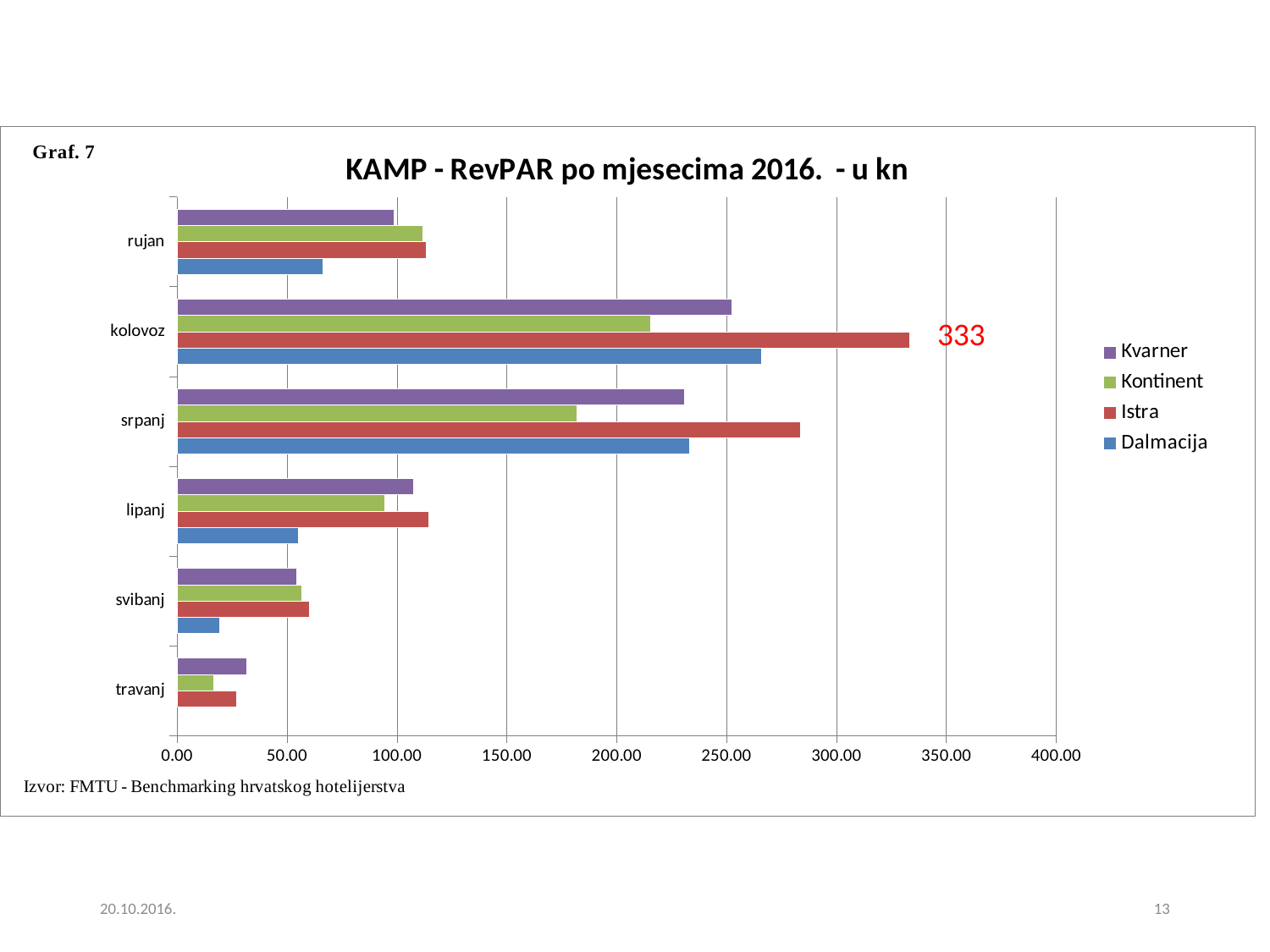

### Chart: KAMP - RevPAR po mjesecima 2016.  - u kn

| Category | Dalmacija | Istra | Kontinent | Kvarner |
|---|---|---|---|---|
| travanj | None | 27.0625369442579 | 16.77460455012145 | 31.63570199996924 |
| svibanj | 19.27619526388239 | 60.21585664566125 | 56.55211984040276 | 54.47073813648211 |
| lipanj | 55.26363671518188 | 114.278597787977 | 94.2776044101142 | 107.3923055294558 |
| srpanj | 233.0097450158918 | 283.6559139220517 | 181.7391452290137 | 230.9059143240068 |
| kolovoz | 265.7115783494322 | 333.4519218584603 | 215.425059772296 | 252.5387470816333 |
| rujan | 66.1571191459211 | 113.1054391835733 | 111.6674936277811 | 98.80953397831856 |
20.10.2016.
13